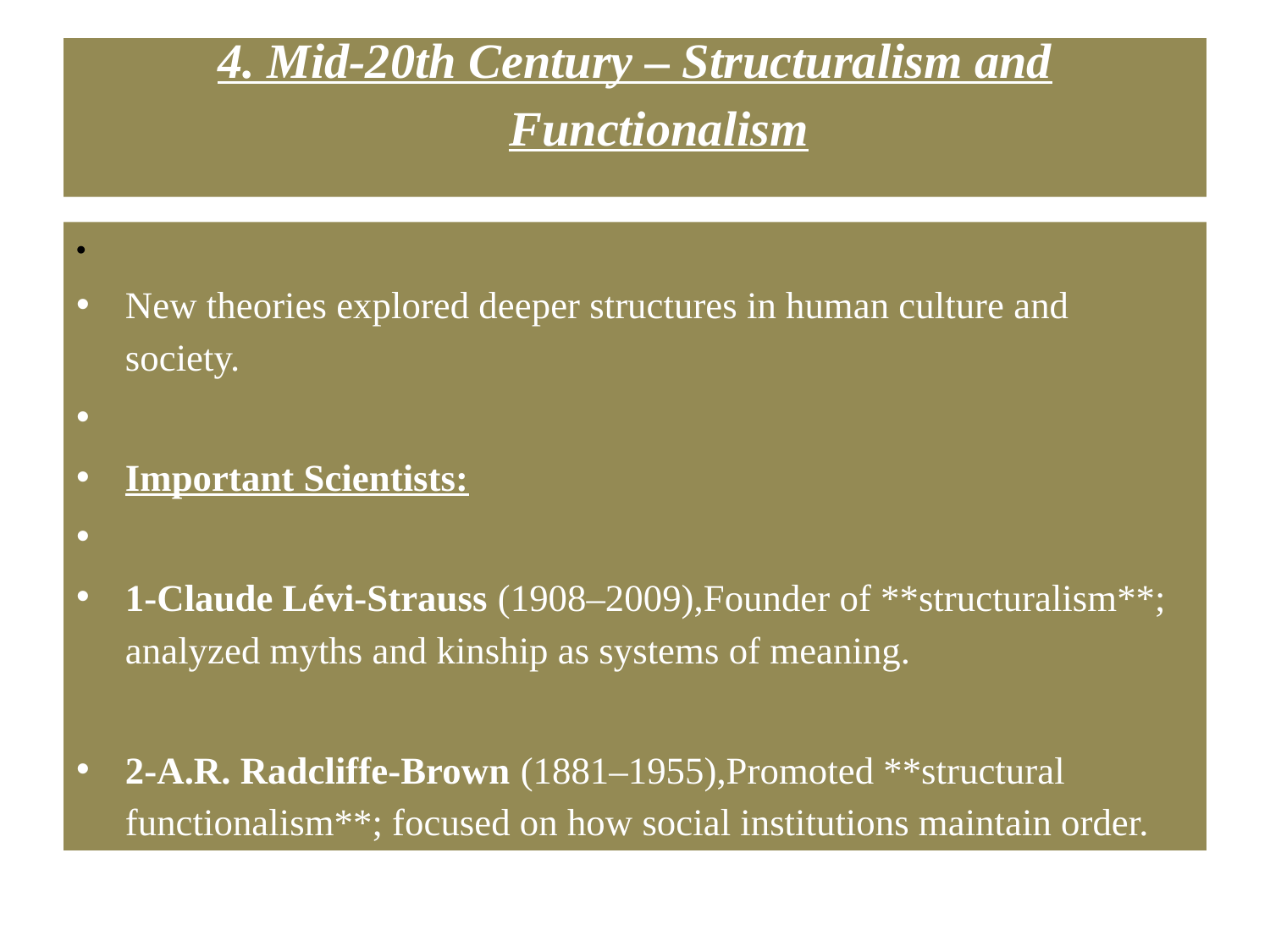

# 4. Mid-20th Century – Structuralism and Functionalism

New theories explored deeper structures in human culture and society.

Important Scientists:

1-Claude Lévi-Strauss (1908–2009),Founder of **structuralism**; analyzed myths and kinship as systems of meaning.

2-A.R. Radcliffe-Brown (1881–1955),Promoted **structural functionalism**; focused on how social institutions maintain order.